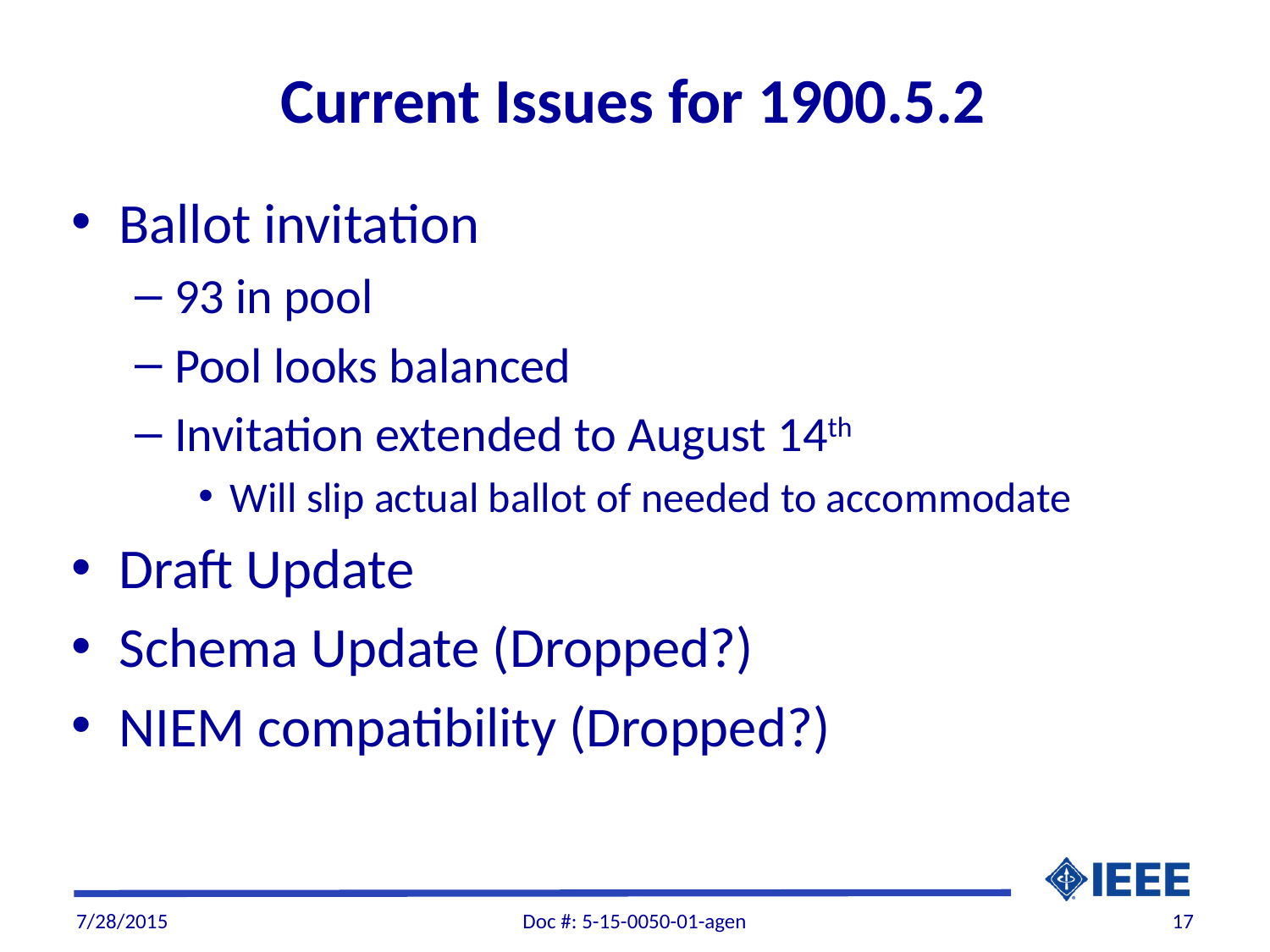

# Current Issues for 1900.5.2
Ballot invitation
93 in pool
Pool looks balanced
Invitation extended to August 14th
Will slip actual ballot of needed to accommodate
Draft Update
Schema Update (Dropped?)
NIEM compatibility (Dropped?)
7/28/2015
Doc #: 5-15-0050-01-agen
17